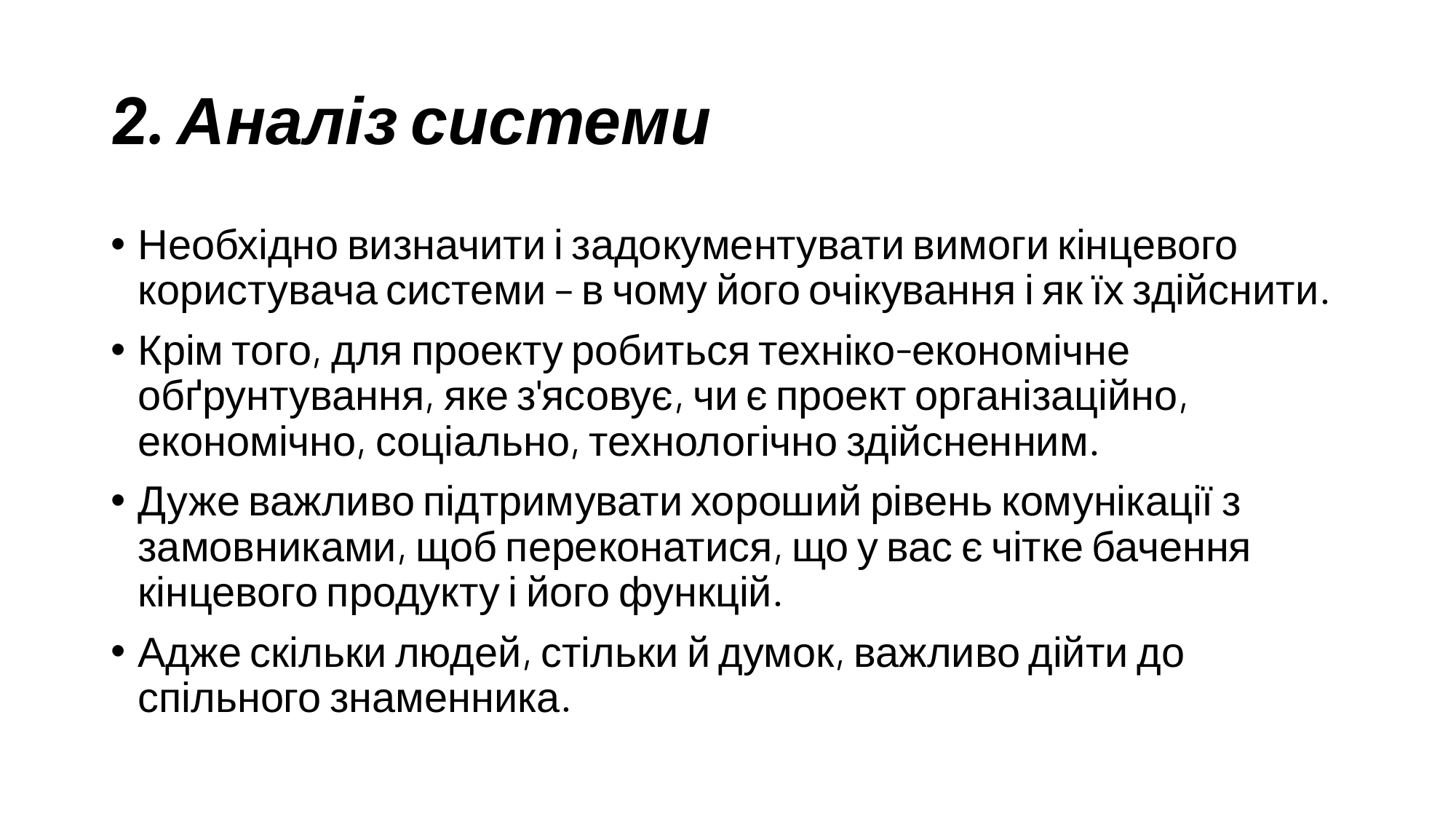

# 2. Аналіз системи
Необхідно визначити і задокументувати вимоги кінцевого користувача системи – в чому його очікування і як їх здійснити.
Крім того, для проекту робиться техніко-економічне обґрунтування, яке з'ясовує, чи є проект організаційно, економічно, соціально, технологічно здійсненним.
Дуже важливо підтримувати хороший рівень комунікації з замовниками, щоб переконатися, що у вас є чітке бачення кінцевого продукту і його функцій.
Адже скільки людей, стільки й думок, важливо дійти до спільного знаменника.